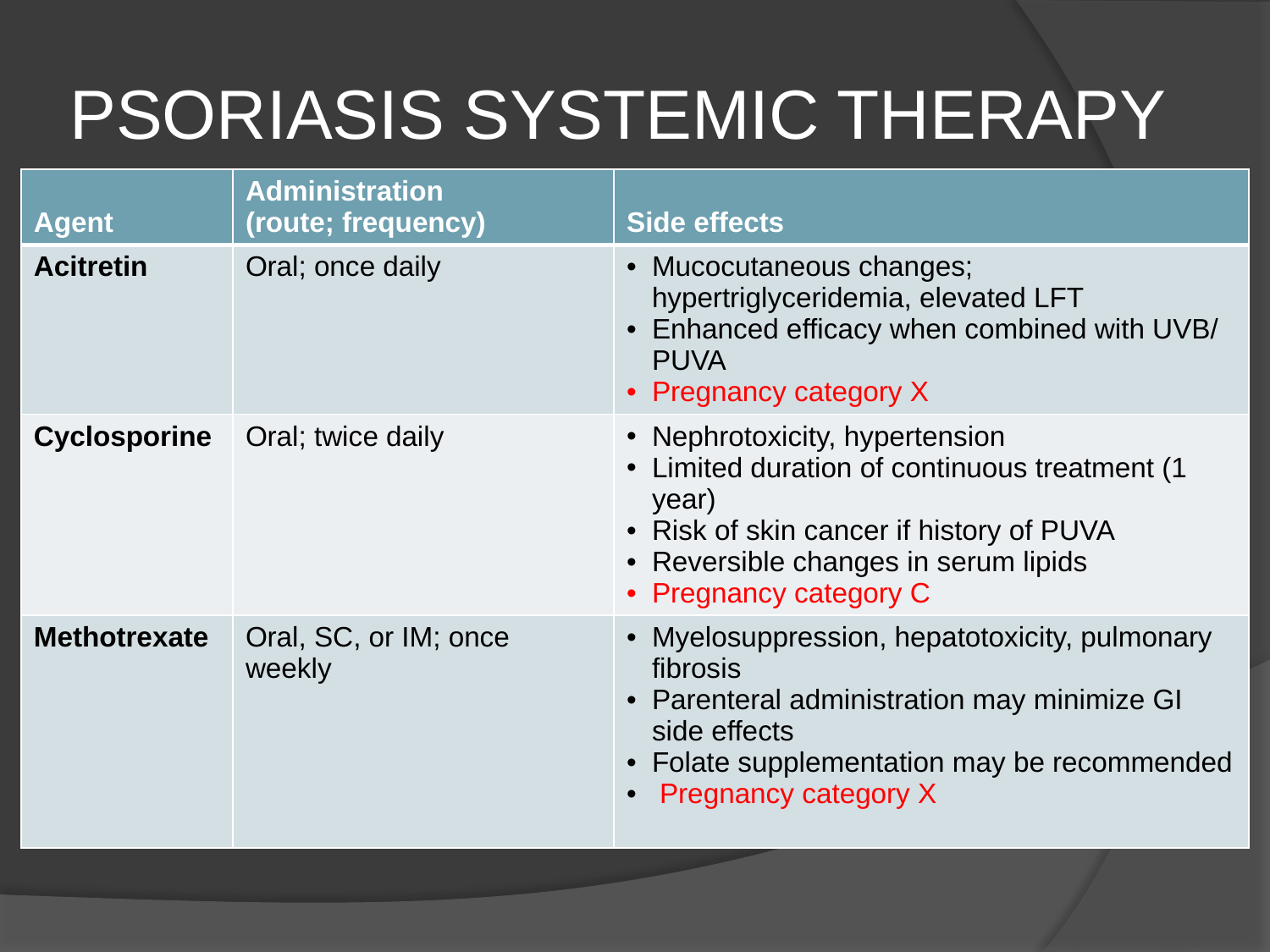

# PSORIASIS SYSTEMIC THERAPY
| Agent | Administration (route; frequency) | Side effects |
| --- | --- | --- |
| Acitretin | Oral; once daily | Mucocutaneous changes; hypertriglyceridemia, elevated LFT Enhanced efficacy when combined with UVB/ PUVA Pregnancy category X |
| Cyclosporine | Oral; twice daily | Nephrotoxicity, hypertension Limited duration of continuous treatment (1 year) Risk of skin cancer if history of PUVA Reversible changes in serum lipids Pregnancy category C |
| Methotrexate | Oral, SC, or IM; once weekly | Myelosuppression, hepatotoxicity, pulmonary fibrosis Parenteral administration may minimize GI side effects Folate supplementation may be recommended Pregnancy category X |